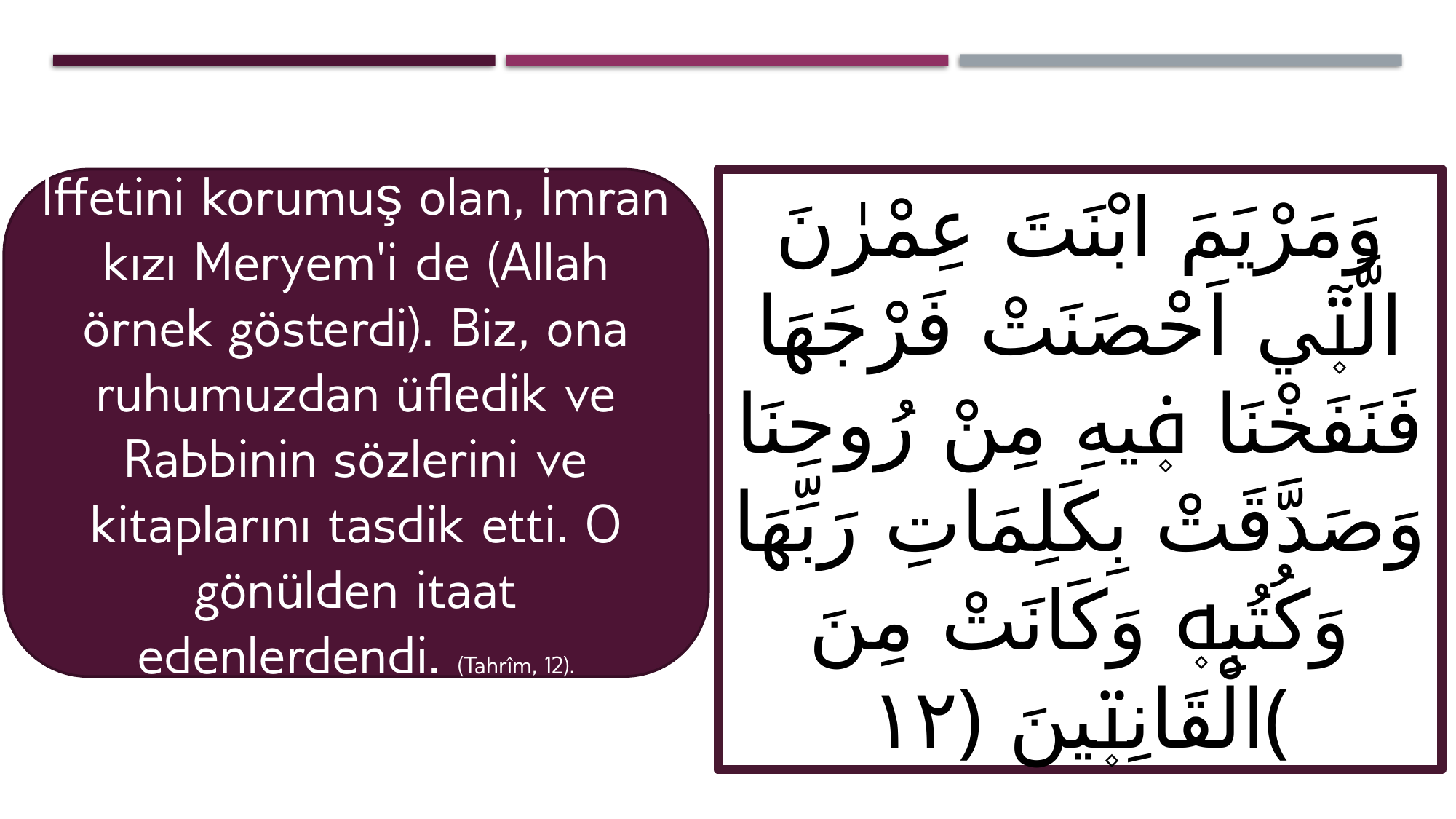

İffetini korumuş olan, İmran kızı Meryem'i de (Allah örnek gösterdi). Biz, ona ruhumuzdan üfledik ve Rabbinin sözlerini ve kitaplarını tasdik etti. O gönülden itaat edenlerdendi. (Tahrîm, 12).
وَمَرْيَمَ ابْنَتَ عِمْرٰنَ الَّت۪ٓي اَحْصَنَتْ فَرْجَهَا فَنَفَخْنَا ف۪يهِ مِنْ رُوحِنَا وَصَدَّقَتْ بِكَلِمَاتِ رَبِّهَا وَكُتُبِه۪ وَكَانَتْ مِنَ الْقَانِت۪ينَ ﴿١٢﴾